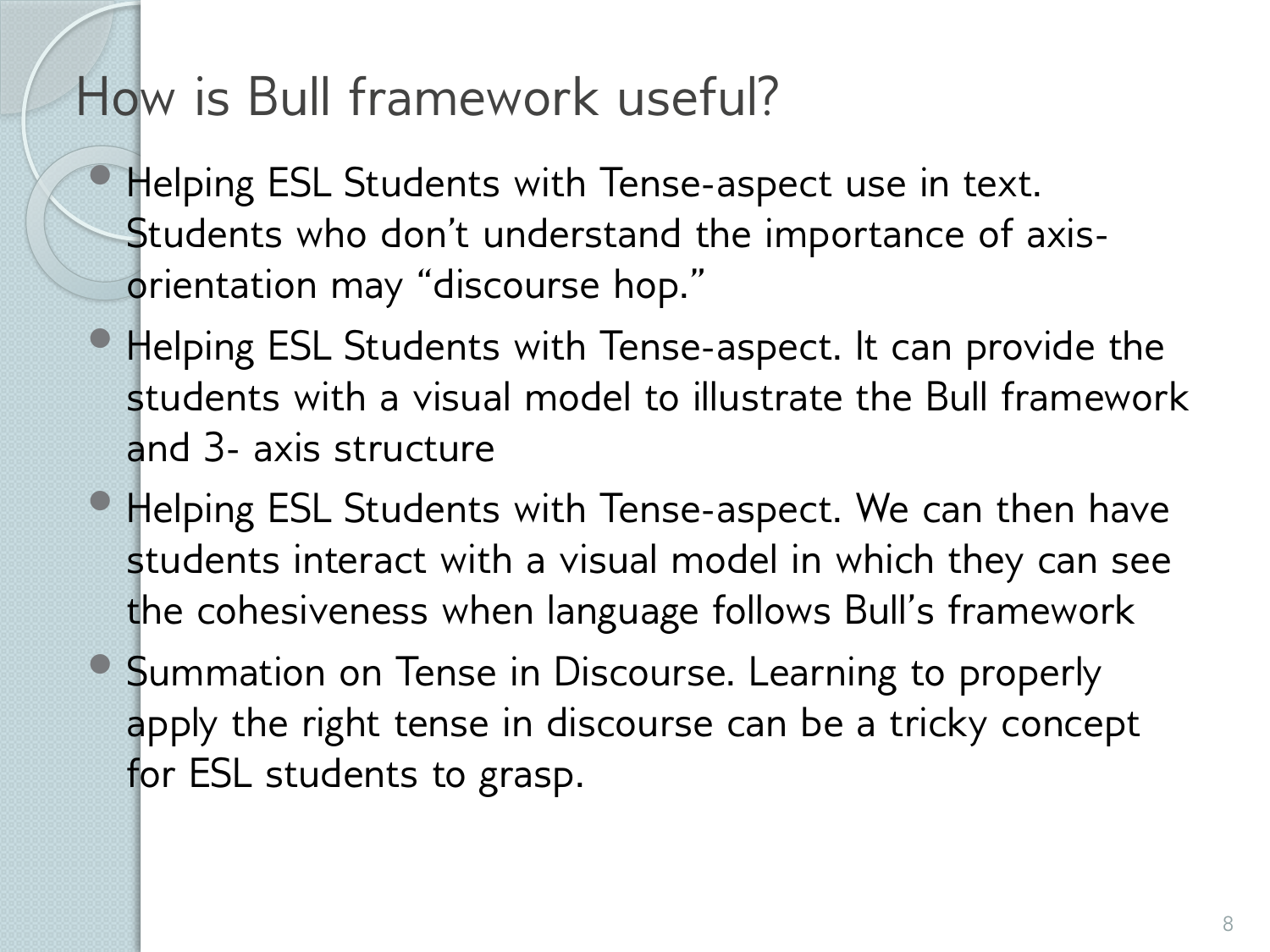

# How is Bull framework useful?
Helping ESL Students with Tense-aspect use in text. Students who don’t understand the importance of axis-orientation may “discourse hop.”
Helping ESL Students with Tense-aspect. It can provide the students with a visual model to illustrate the Bull framework and 3- axis structure
Helping ESL Students with Tense-aspect. We can then have students interact with a visual model in which they can see the cohesiveness when language follows Bull’s framework
Summation on Tense in Discourse. Learning to properly apply the right tense in discourse can be a tricky concept for ESL students to grasp.
8